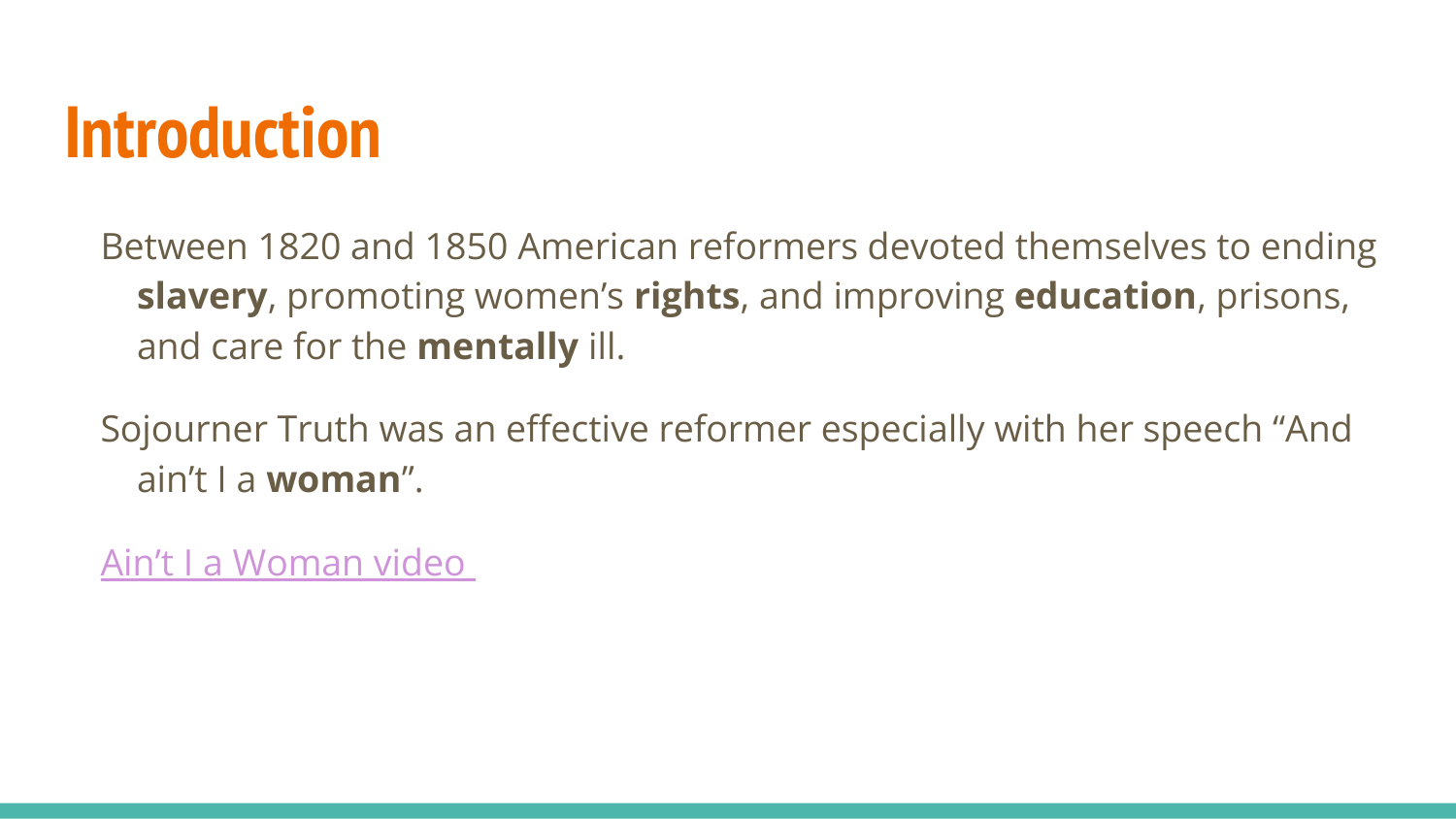

# Introduction
Between 1820 and 1850 American reformers devoted themselves to ending slavery, promoting women’s rights, and improving education, prisons, and care for the mentally ill.
Sojourner Truth was an effective reformer especially with her speech “And ain’t I a woman”.
Ain’t I a Woman video